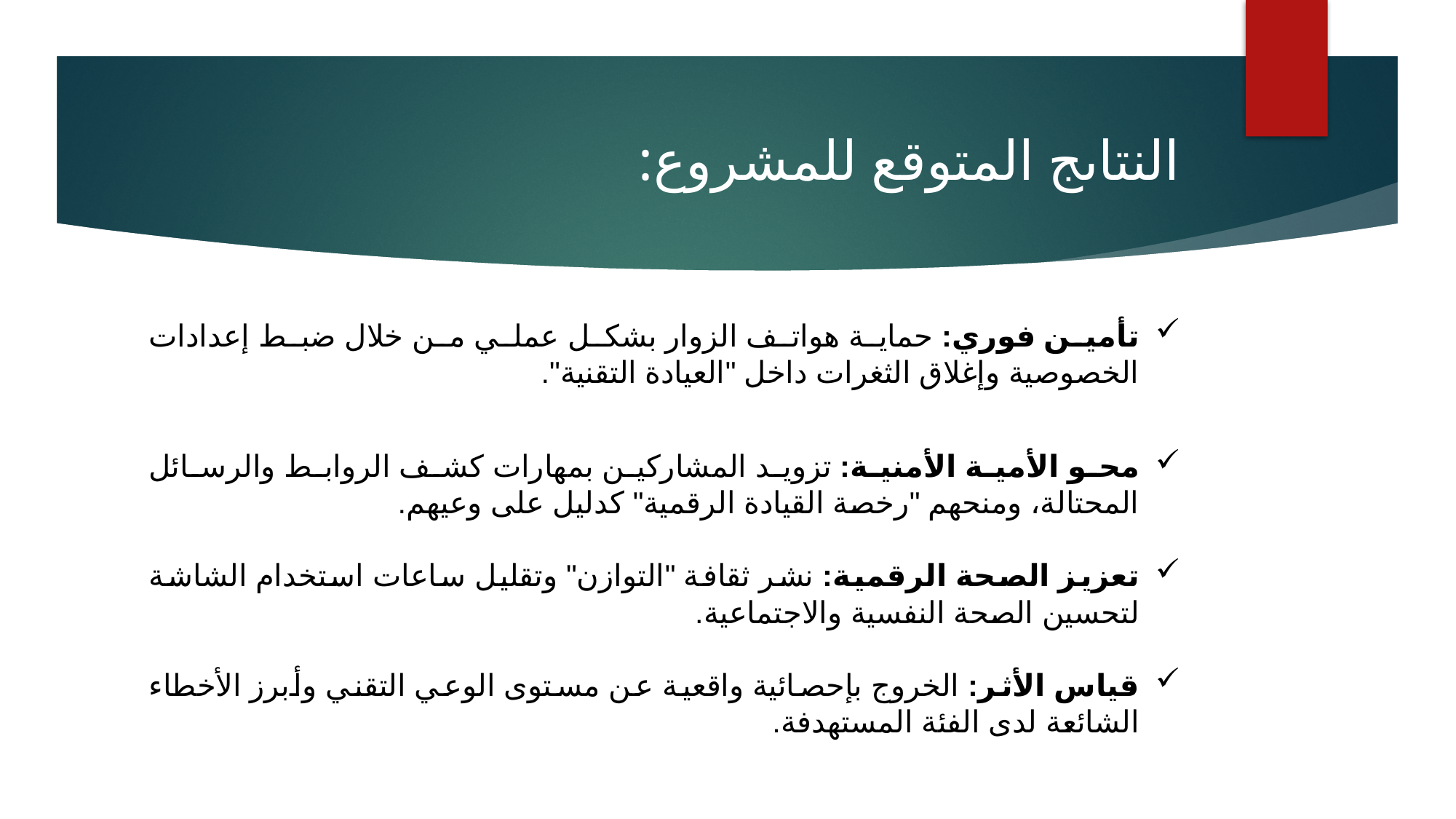

# النتاىج المتوقع للمشروع:
تأمين فوري: حماية هواتف الزوار بشكل عملي من خلال ضبط إعدادات الخصوصية وإغلاق الثغرات داخل "العيادة التقنية".

محو الأمية الأمنية: تزويد المشاركين بمهارات كشف الروابط والرسائل المحتالة، ومنحهم "رخصة القيادة الرقمية" كدليل على وعيهم.

تعزيز الصحة الرقمية: نشر ثقافة "التوازن" وتقليل ساعات استخدام الشاشة لتحسين الصحة النفسية والاجتماعية.

قياس الأثر: الخروج بإحصائية واقعية عن مستوى الوعي التقني وأبرز الأخطاء الشائعة لدى الفئة المستهدفة.